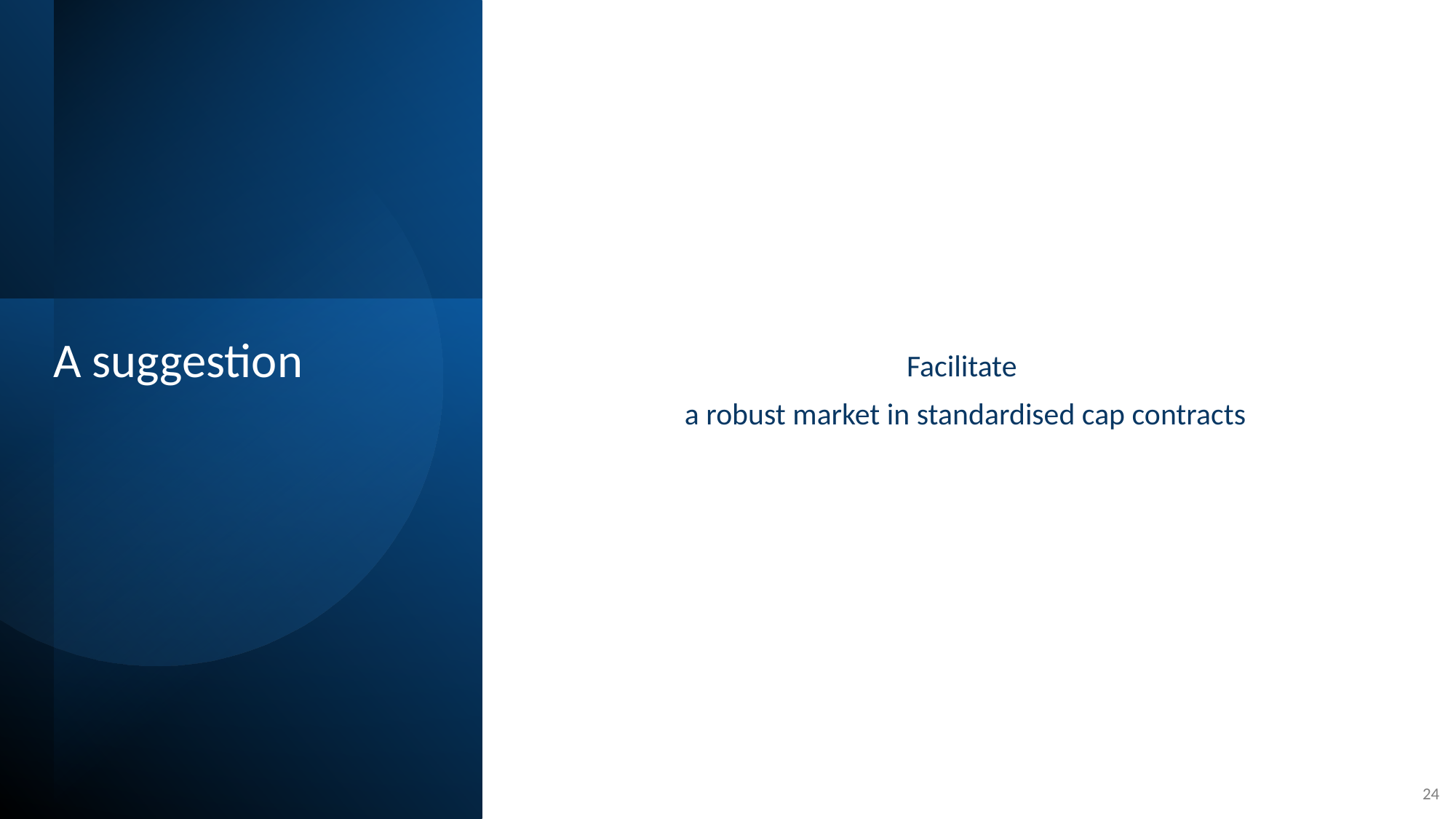

Facilitate
a robust market in standardised cap contracts

A suggestion
24